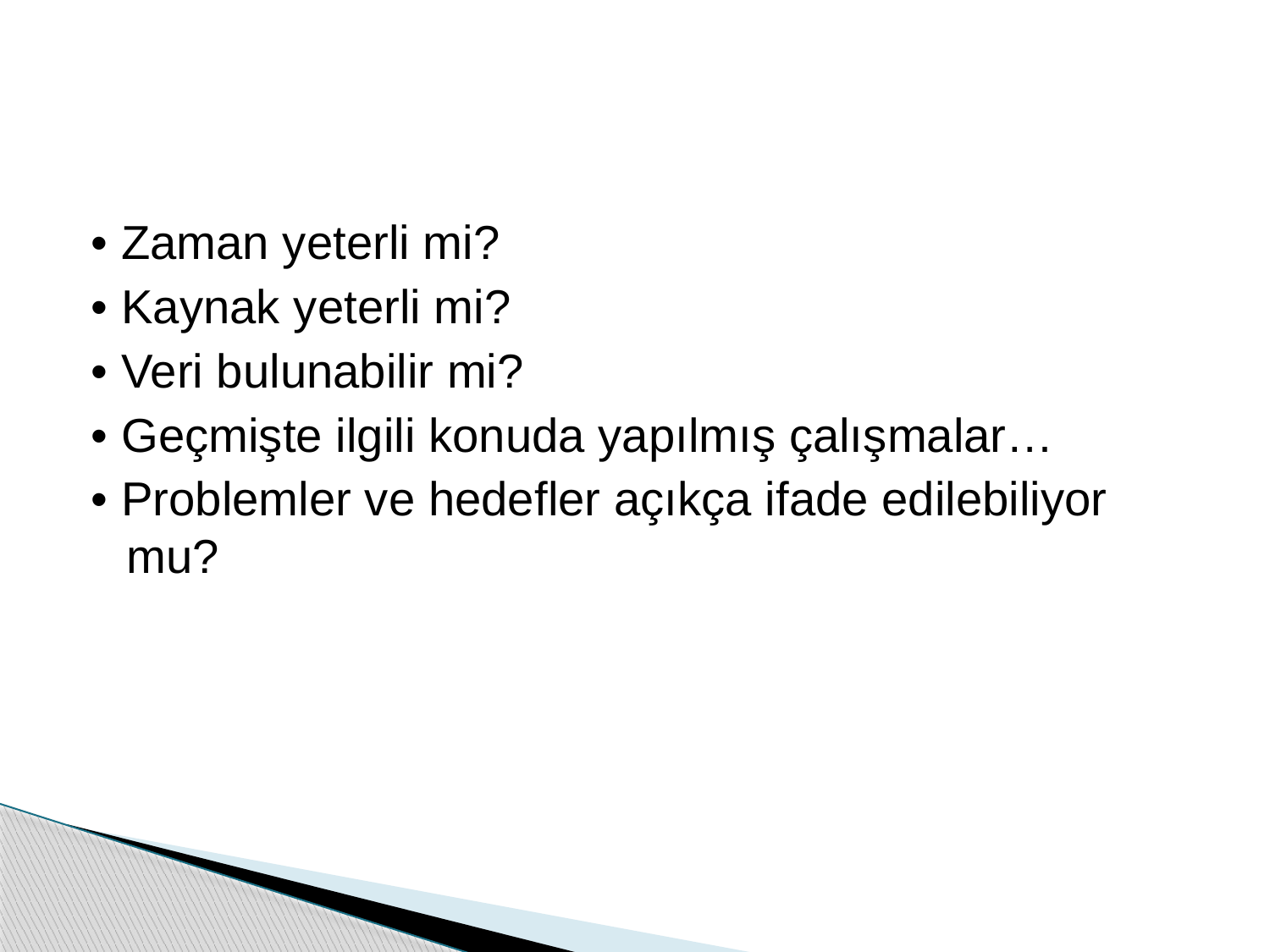

#
• Zaman yeterli mi?
• Kaynak yeterli mi?
• Veri bulunabilir mi?
• Geçmişte ilgili konuda yapılmış çalışmalar…
• Problemler ve hedefler açıkça ifade edilebiliyor mu?